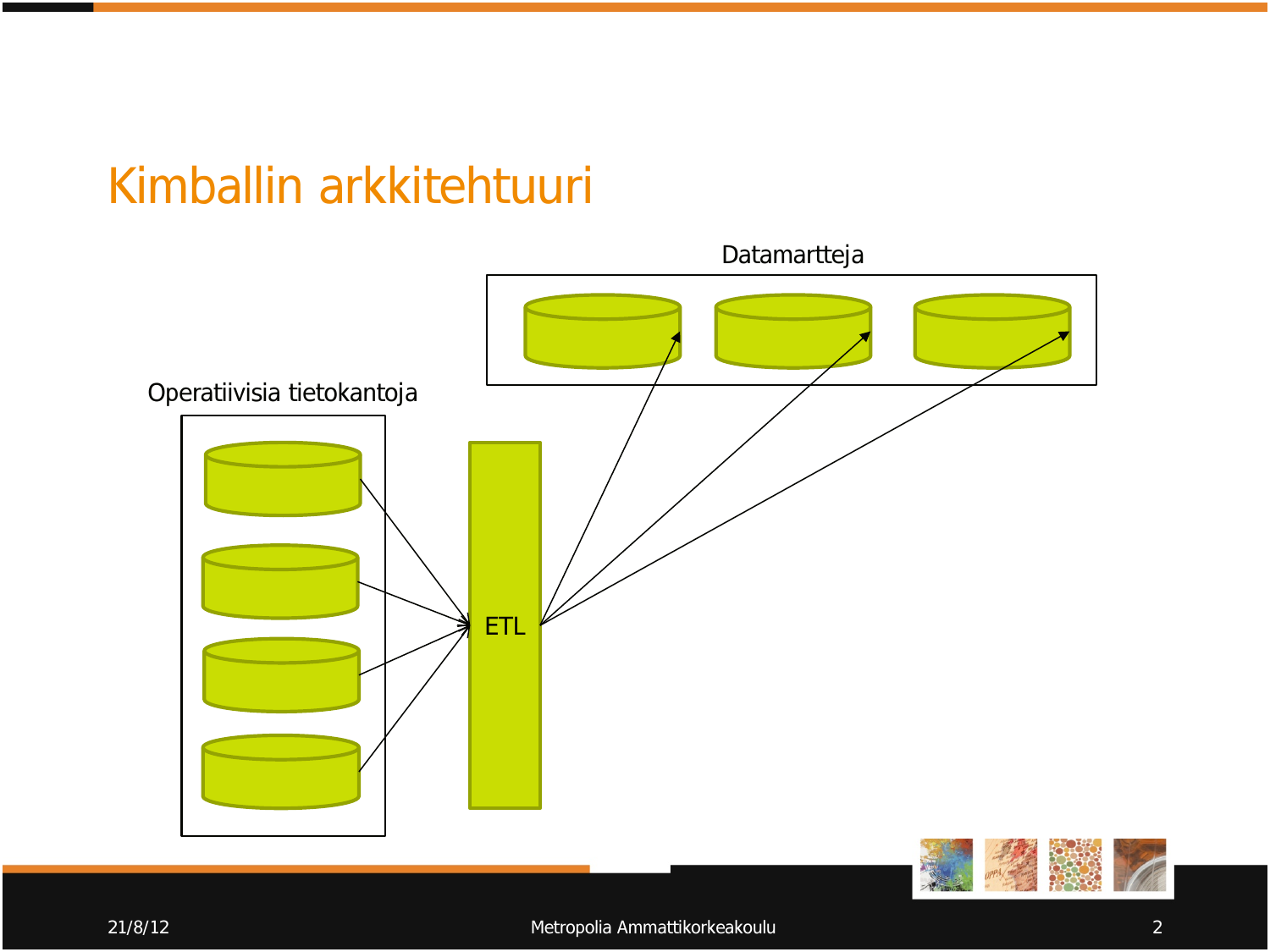

# Kimballin arkkitehtuuri
Datamartteja

Operatiivisia tietokantoja

ETL

21/8/12
Metropolia Ammattikorkeakoulu
2